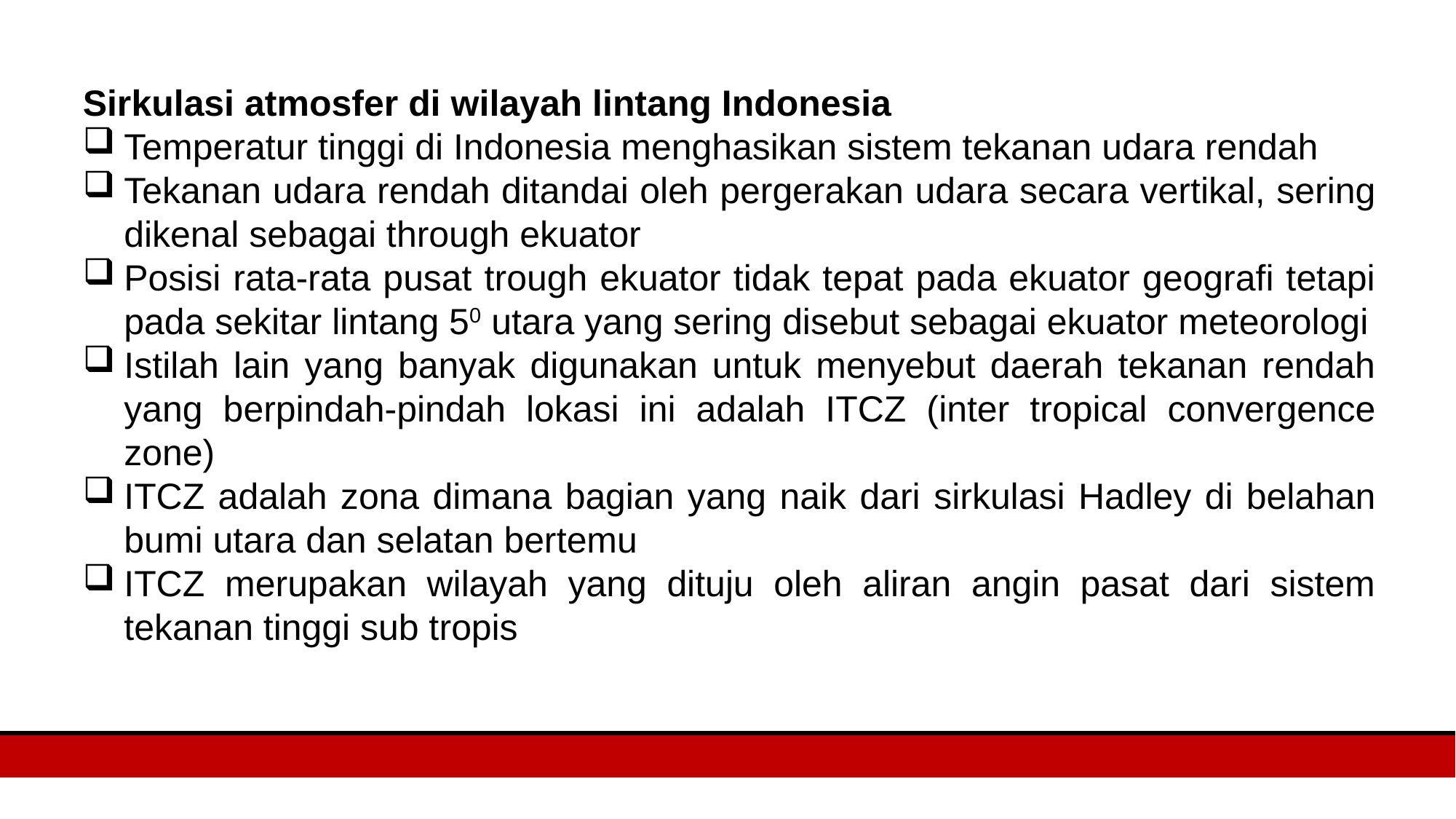

Sirkulasi atmosfer di wilayah lintang Indonesia
Temperatur tinggi di Indonesia menghasikan sistem tekanan udara rendah
Tekanan udara rendah ditandai oleh pergerakan udara secara vertikal, sering dikenal sebagai through ekuator
Posisi rata-rata pusat trough ekuator tidak tepat pada ekuator geografi tetapi pada sekitar lintang 50 utara yang sering disebut sebagai ekuator meteorologi
Istilah lain yang banyak digunakan untuk menyebut daerah tekanan rendah yang berpindah-pindah lokasi ini adalah ITCZ (inter tropical convergence zone)
ITCZ adalah zona dimana bagian yang naik dari sirkulasi Hadley di belahan bumi utara dan selatan bertemu
ITCZ merupakan wilayah yang dituju oleh aliran angin pasat dari sistem tekanan tinggi sub tropis